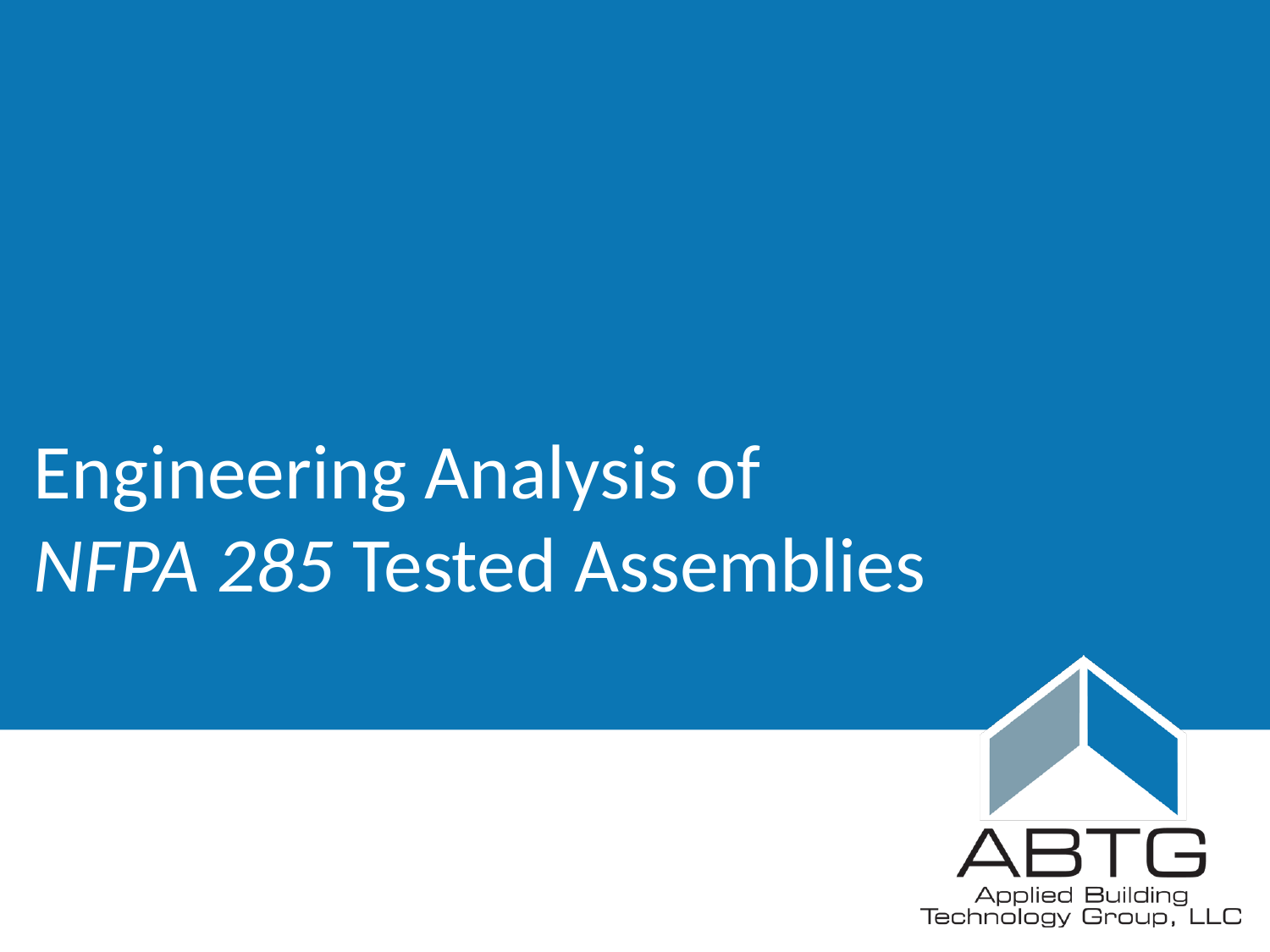

# Engineering Analysis of NFPA 285 Tested Assemblies